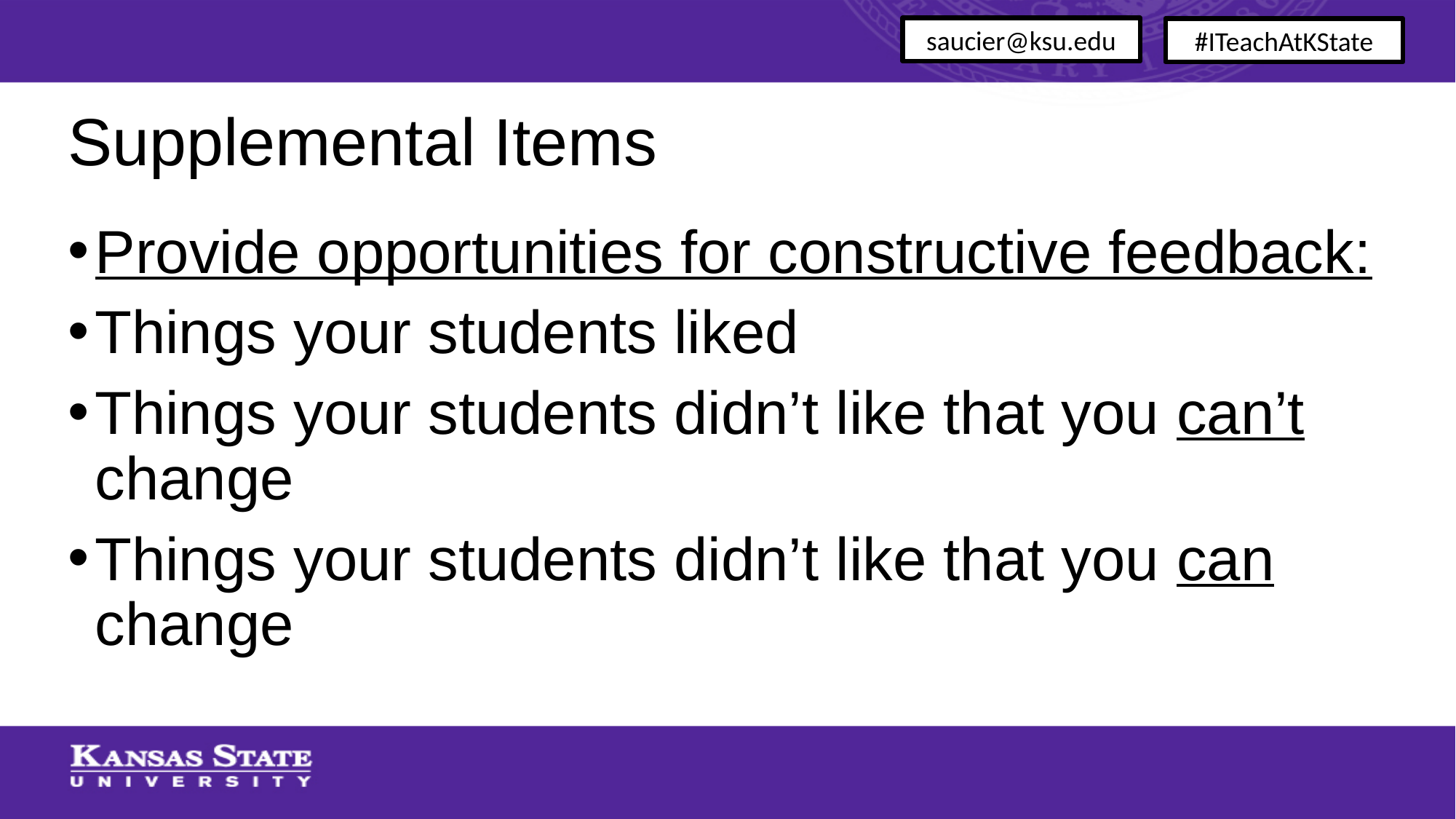

saucier@ksu.edu
#ITeachAtKState
# Supplemental Items
Provide opportunities for constructive feedback:
Things your students liked
Things your students didn’t like that you can’t change
Things your students didn’t like that you can change